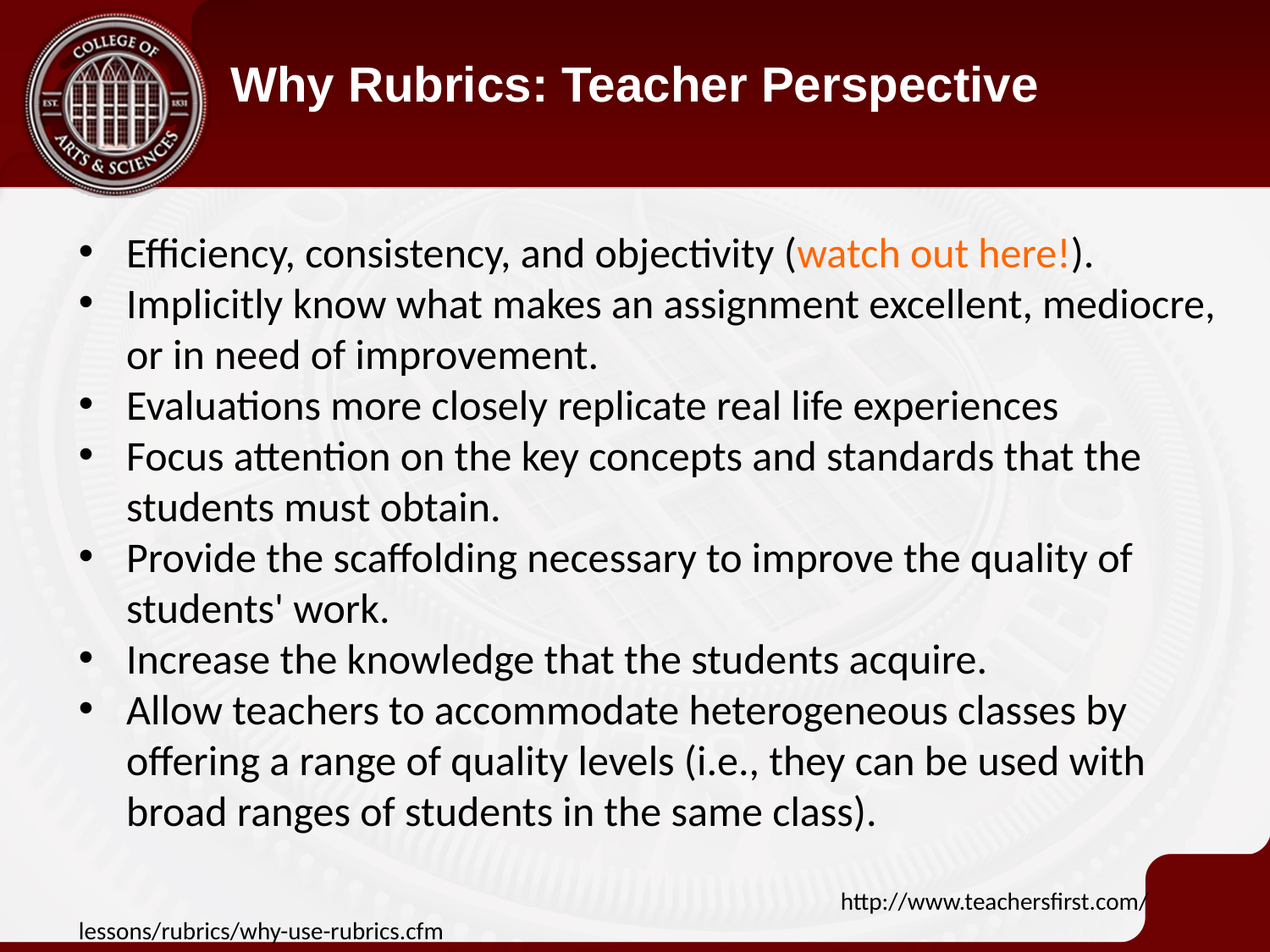

Why Rubrics: Teacher Perspective
Efficiency, consistency, and objectivity (watch out here!).
Implicitly know what makes an assignment excellent, mediocre, or in need of improvement.
Evaluations more closely replicate real life experiences
Focus attention on the key concepts and standards that the students must obtain.
Provide the scaffolding necessary to improve the quality of students' work.
Increase the knowledge that the students acquire.
Allow teachers to accommodate heterogeneous classes by offering a range of quality levels (i.e., they can be used with broad ranges of students in the same class).

						http://www.teachersfirst.com/lessons/rubrics/why-use-rubrics.cfm